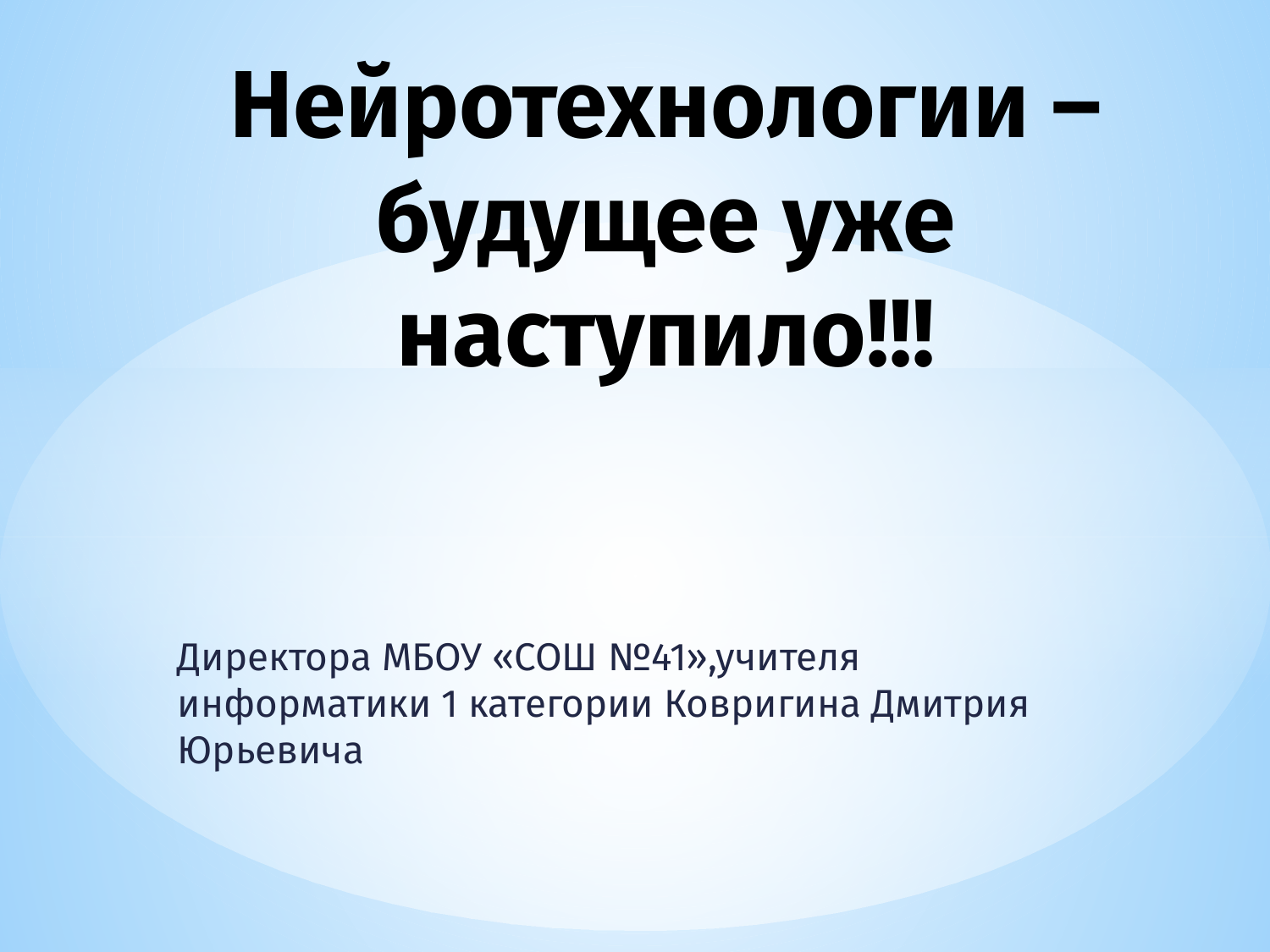

# Нейротехнологии – будущее уже наступило!!!
Директора МБОУ «СОШ №41»,учителя информатики 1 категории Ковригина Дмитрия Юрьевича